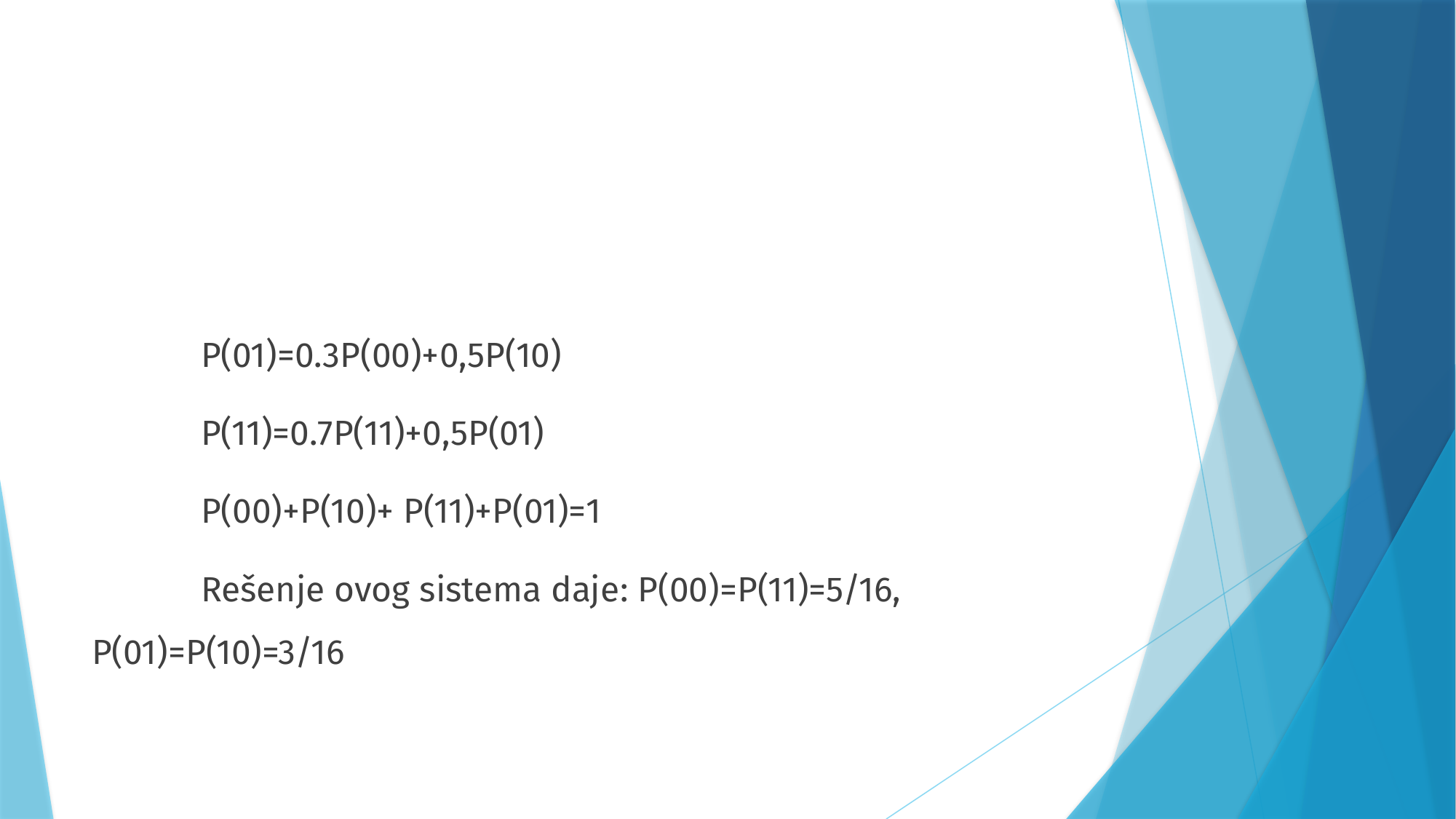

#

	P(01)=0.3P(00)+0,5P(10)
	P(11)=0.7P(11)+0,5P(01)
	P(00)+P(10)+ P(11)+P(01)=1
	Rešenje ovog sistema daje: P(00)=P(11)=5/16,       	P(01)=P(10)=3/16